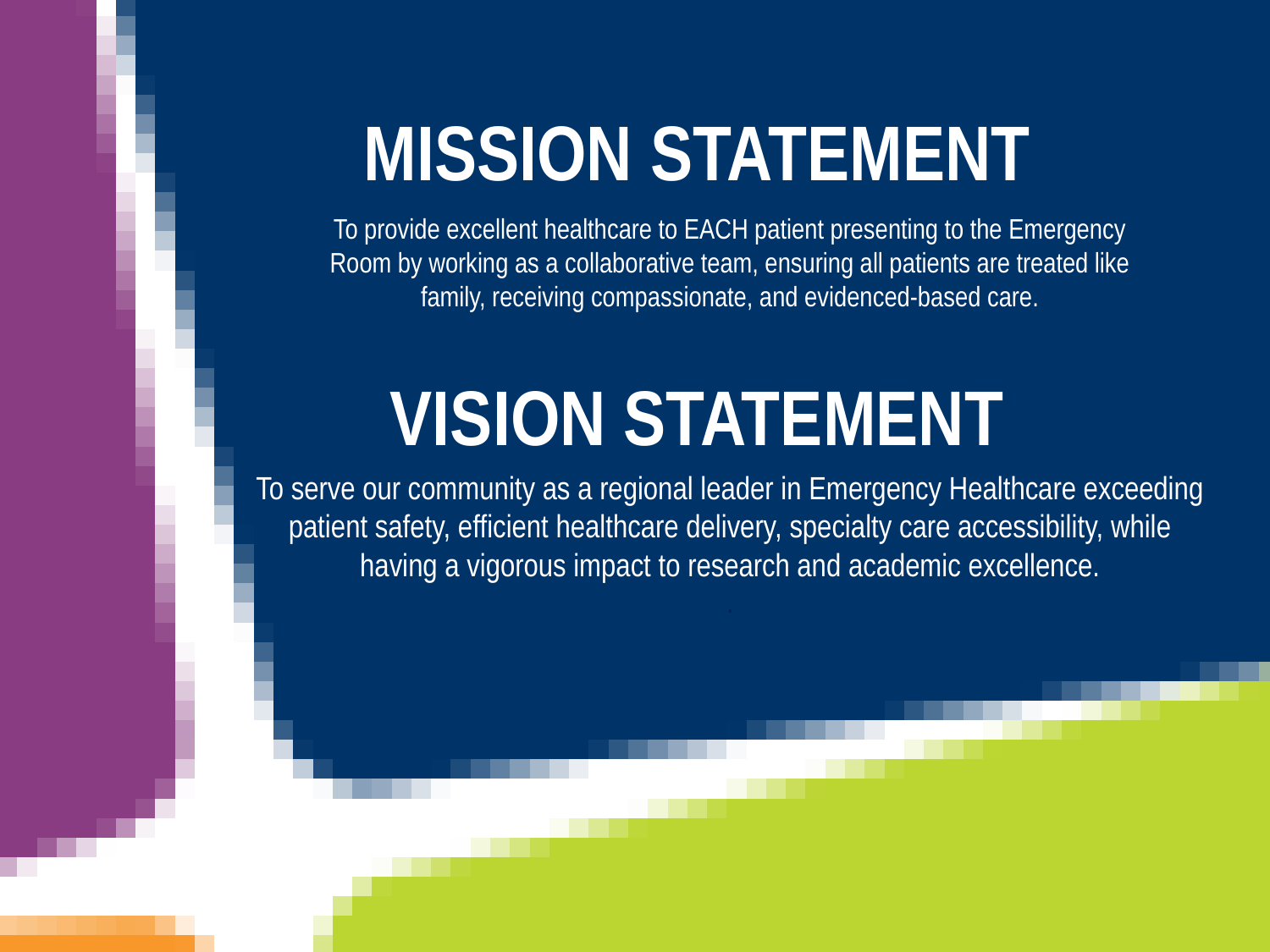

MISSION STATEMENT
To provide excellent healthcare to EACH patient presenting to the Emergency Room by working as a collaborative team, ensuring all patients are treated like family, receiving compassionate, and evidenced-based care.

VISION STATEMENT
To serve our community as a regional leader in Emergency Healthcare exceeding patient safety, efficient healthcare delivery, specialty care accessibility, while having a vigorous impact to research and academic excellence.
.